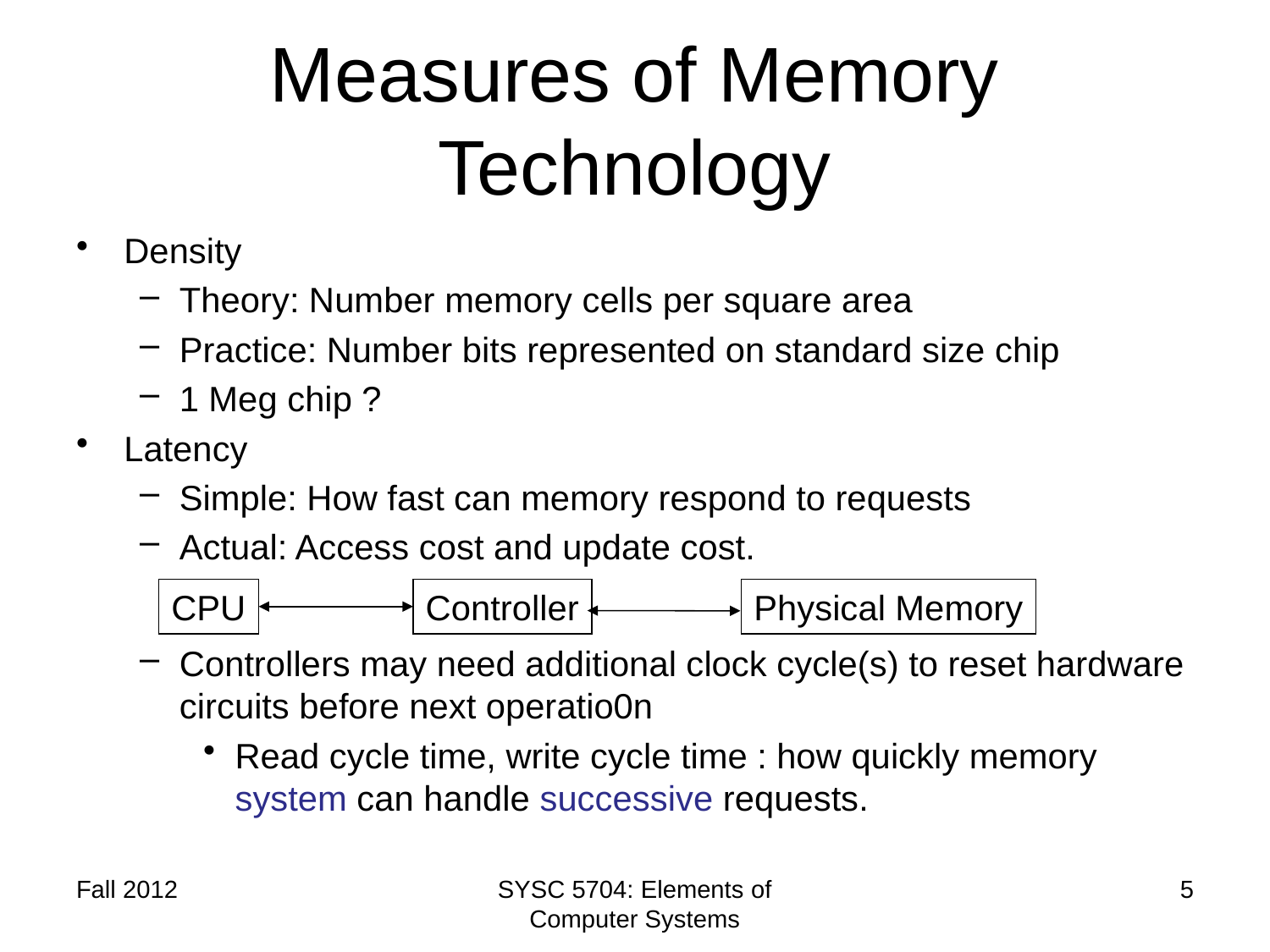

# Measures of Memory Technology
Density
Theory: Number memory cells per square area
Practice: Number bits represented on standard size chip
1 Meg chip ?
Latency
Simple: How fast can memory respond to requests
Actual: Access cost and update cost.

Controllers may need additional clock cycle(s) to reset hardware circuits before next operatio0n
Read cycle time, write cycle time : how quickly memory system can handle successive requests.

CPU
Controller
Physical Memory
Fall 2012
SYSC 5704: Elements of Computer Systems
5